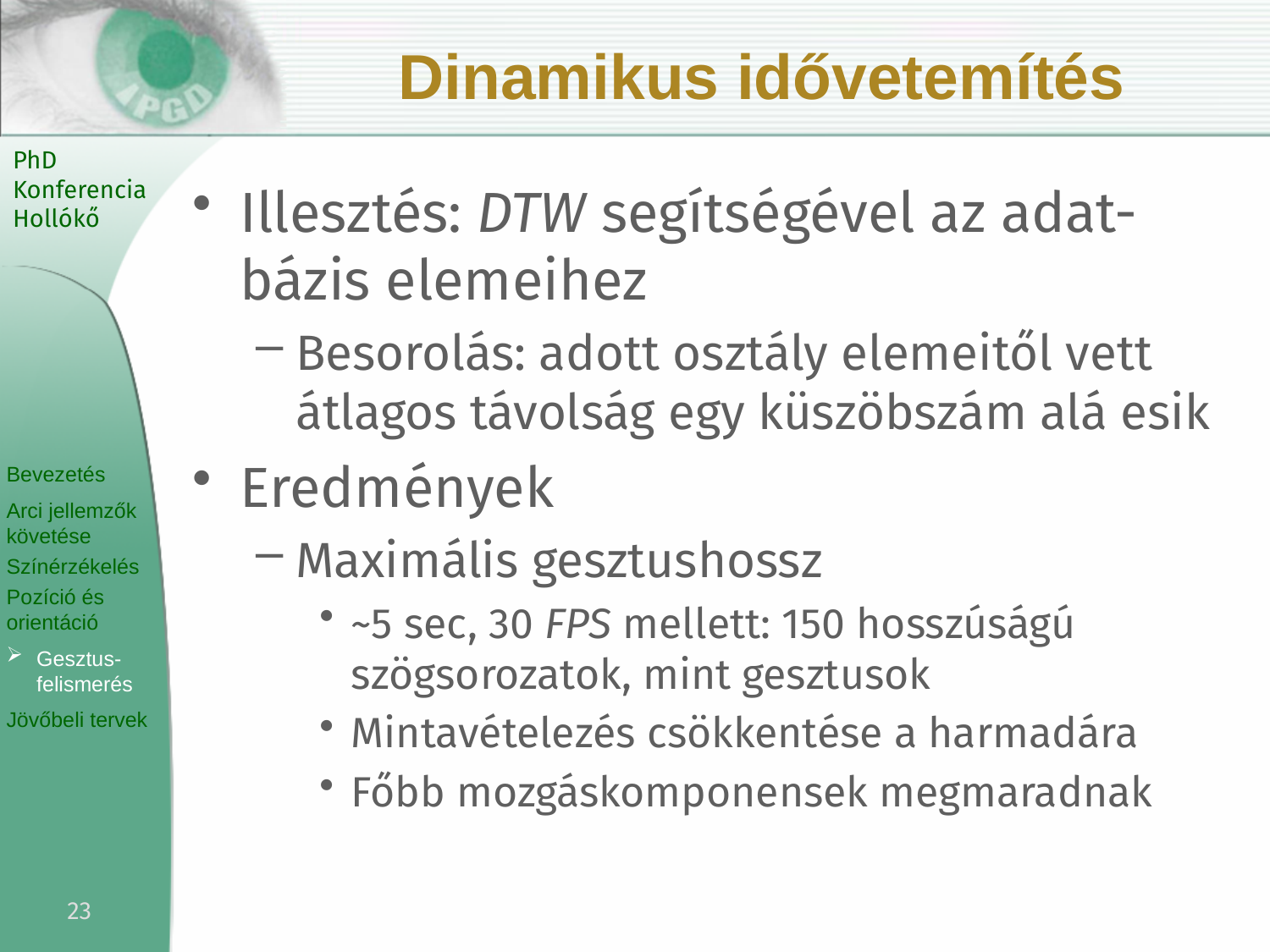

# Dinamikus idővetemítés
Illesztés: DTW segítségével az adat-bázis elemeihez
Besorolás: adott osztály elemeitől vett átlagos távolság egy küszöbszám alá esik
Eredmények
Maximális gesztushossz
~5 sec, 30 FPS mellett: 150 hosszúságú szögsorozatok, mint gesztusok
Mintavételezés csökkentése a harmadára
Főbb mozgáskomponensek megmaradnak
23